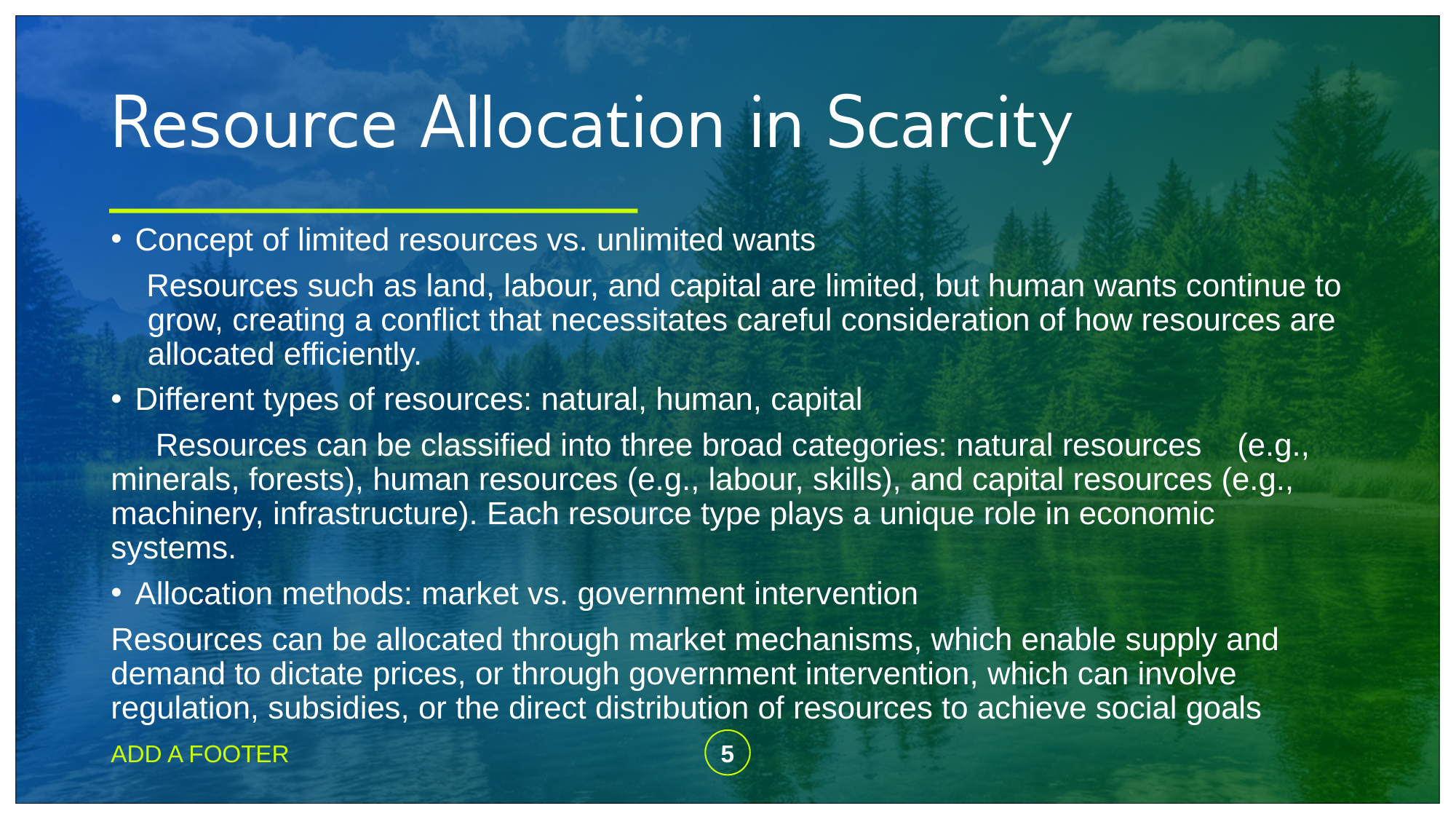

# Resource Allocation in Scarcity
Concept of limited resources vs. unlimited wants
    Resources such as land, labour, and capital are limited, but human wants continue to grow, creating a conflict that necessitates careful consideration of how resources are allocated efficiently.
Different types of resources: natural, human, capital
     Resources can be classified into three broad categories: natural resources    (e.g., minerals, forests), human resources (e.g., labour, skills), and capital resources (e.g., machinery, infrastructure). Each resource type plays a unique role in economic systems.
Allocation methods: market vs. government intervention
Resources can be allocated through market mechanisms, which enable supply and demand to dictate prices, or through government intervention, which can involve regulation, subsidies, or the direct distribution of resources to achieve social goals
ADD A FOOTER
5